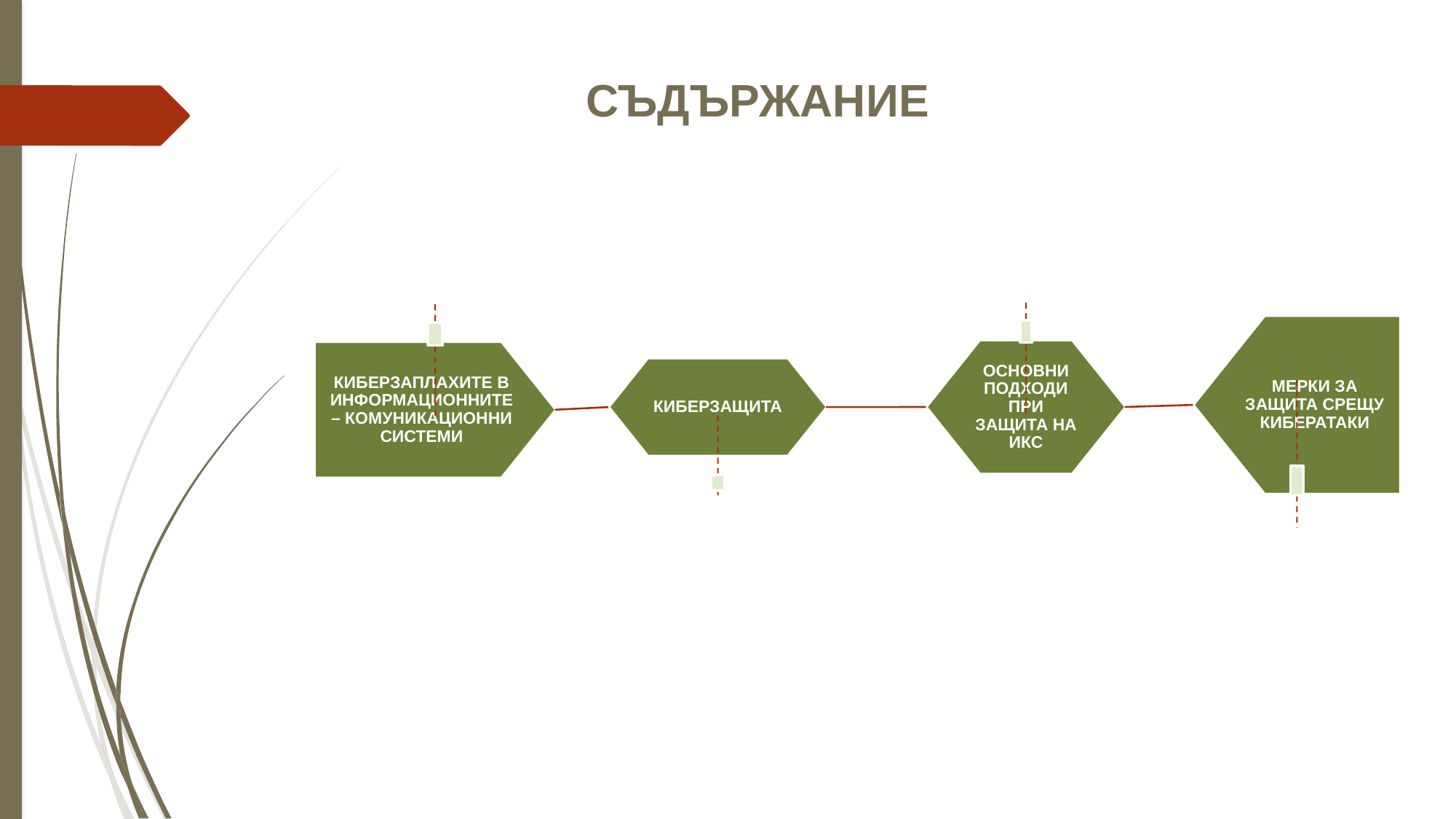

# СЪДЪРЖАНИЕ
КИБЕРЗАПЛАХИТЕ В ИНФОРМАЦИОННИТЕ – КОМУНИКАЦИОННИ СИСТЕМИ

КИБЕРЗАЩИТА
ОСНОВНИ ПОДХОДИ ПРИ ЗАЩИТА НА ИКС

МЕРКИ ЗА ЗАЩИТА СРЕЩУ КИБЕРАТАКИ